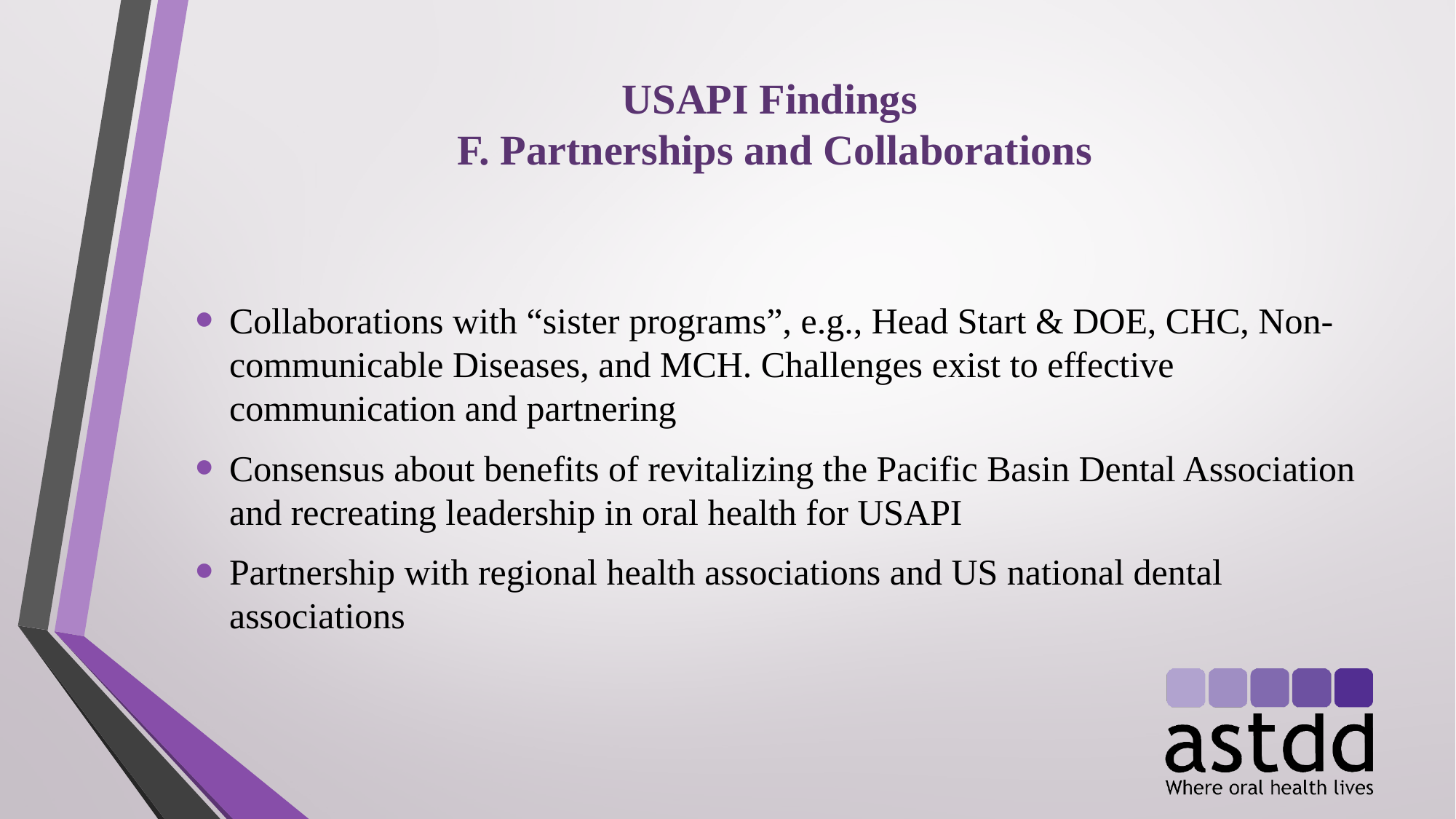

USAPI Findings
F. Partnerships and Collaborations
Collaborations with “sister programs”, e.g., Head Start & DOE, CHC, Non-communicable Diseases, and MCH. Challenges exist to effective communication and partnering
Consensus about benefits of revitalizing the Pacific Basin Dental Association and recreating leadership in oral health for USAPI
Partnership with regional health associations and US national dental associations